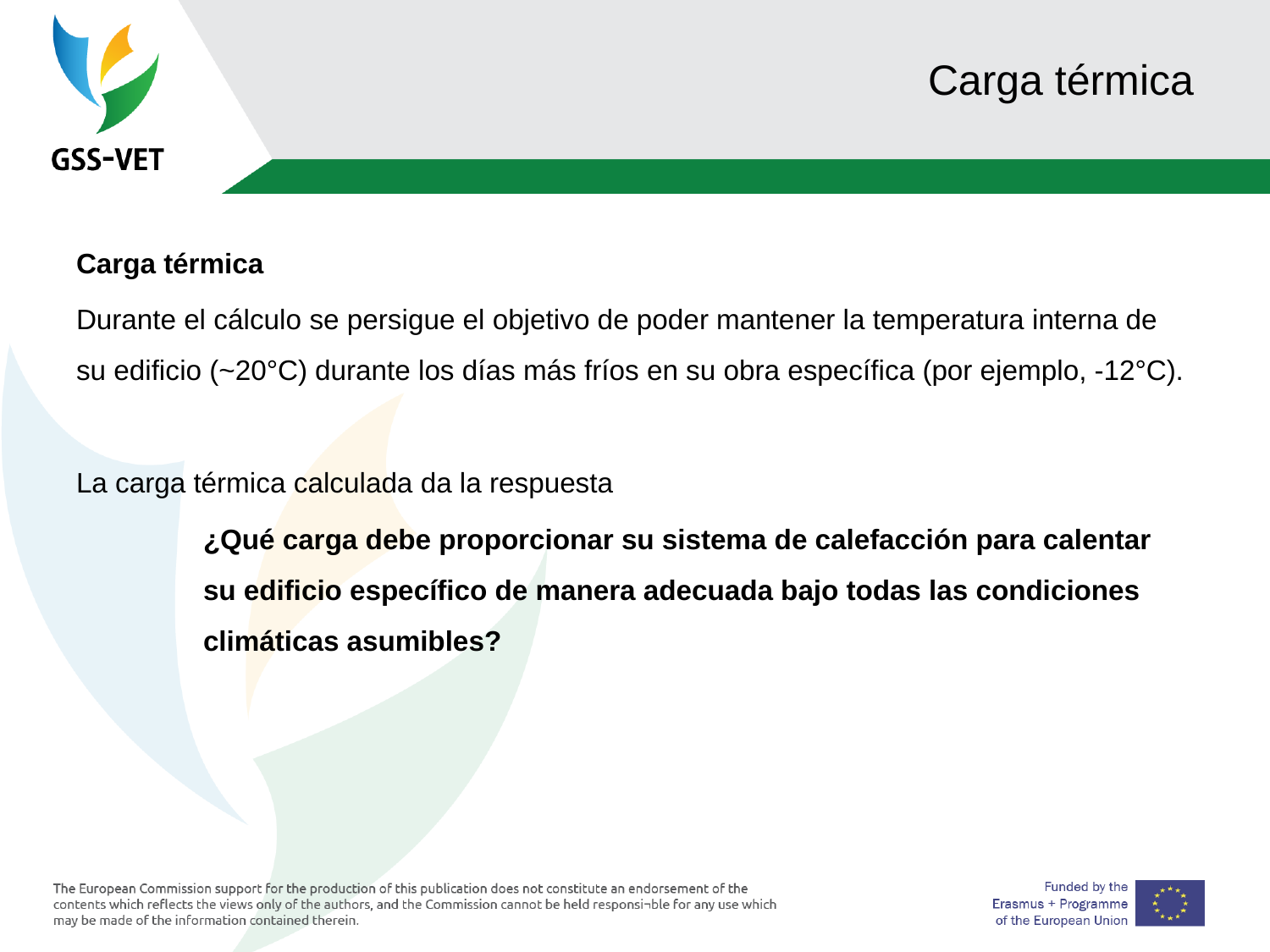

# Carga térmica
Carga térmica
Durante el cálculo se persigue el objetivo de poder mantener la temperatura interna de su edificio (~20°C) durante los días más fríos en su obra específica (por ejemplo, -12°C).

La carga térmica calculada da la respuesta
	¿Qué carga debe proporcionar su sistema de calefacción para calentar  	su edificio específico de manera adecuada bajo todas las condiciones 	climáticas asumibles?